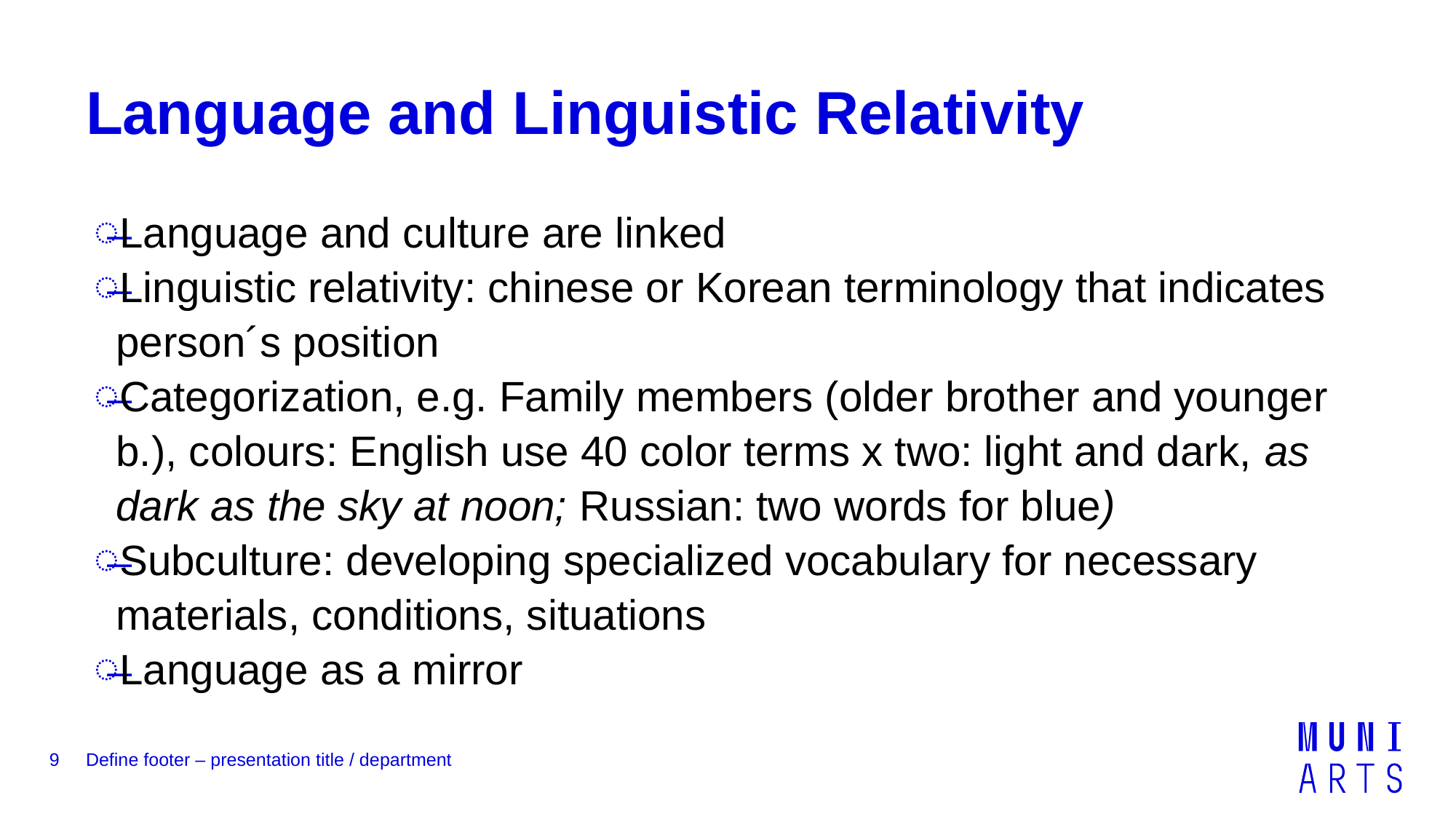

# Language and Linguistic Relativity
Language and culture are linked
Linguistic relativity: chinese or Korean terminology that indicates person´s position
Categorization, e.g. Family members (older brother and younger b.), colours: English use 40 color terms x two: light and dark, as dark as the sky at noon; Russian: two words for blue)
Subculture: developing specialized vocabulary for necessary materials, conditions, situations
Language as a mirror
9
Define footer – presentation title / department